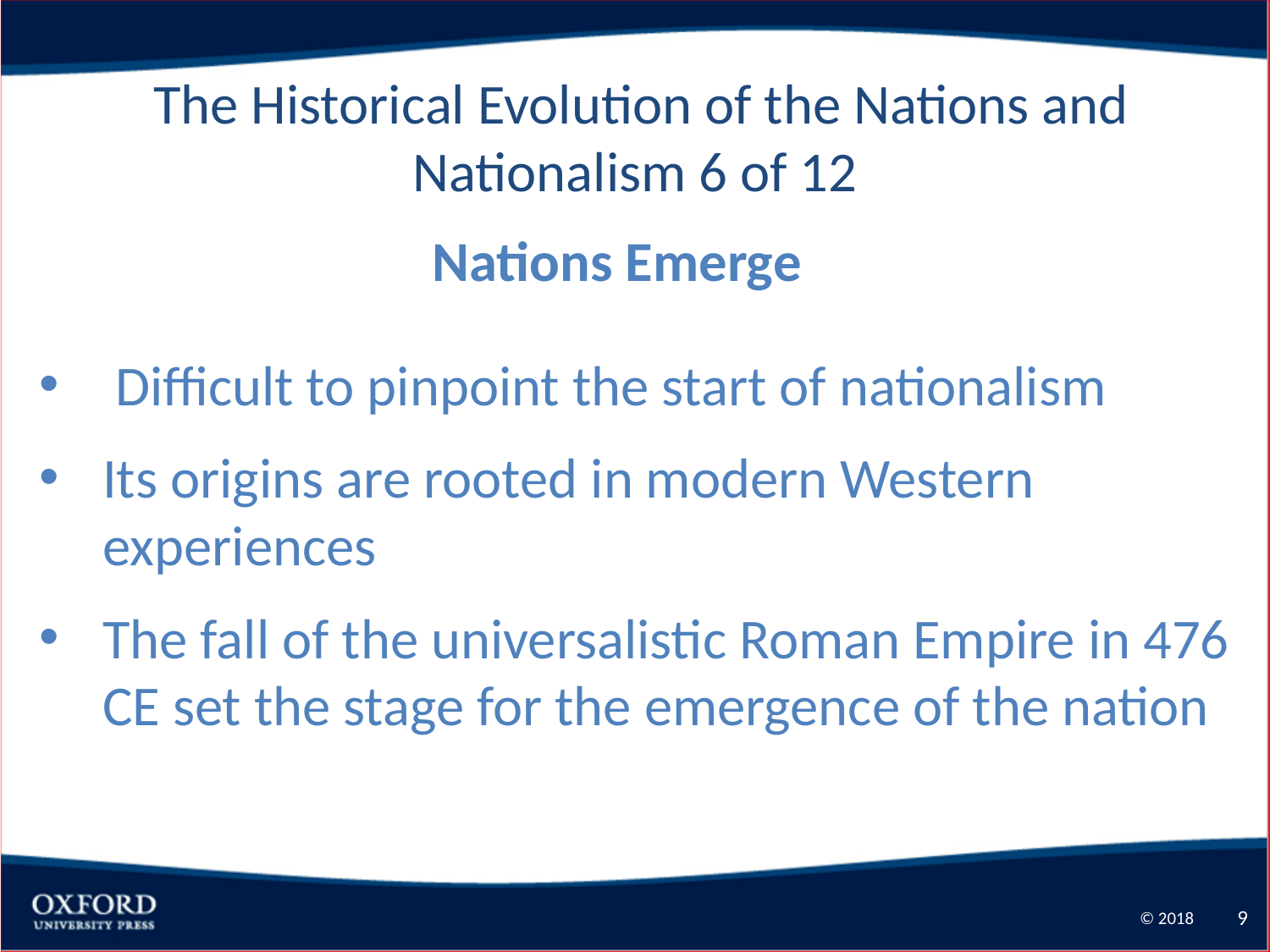

The Historical Evolution of the Nations and Nationalism 6 of 12
Nations Emerge

 Difficult to pinpoint the start of nationalism
Its origins are rooted in modern Western experiences
The fall of the universalistic Roman Empire in 476 CE set the stage for the emergence of the nation